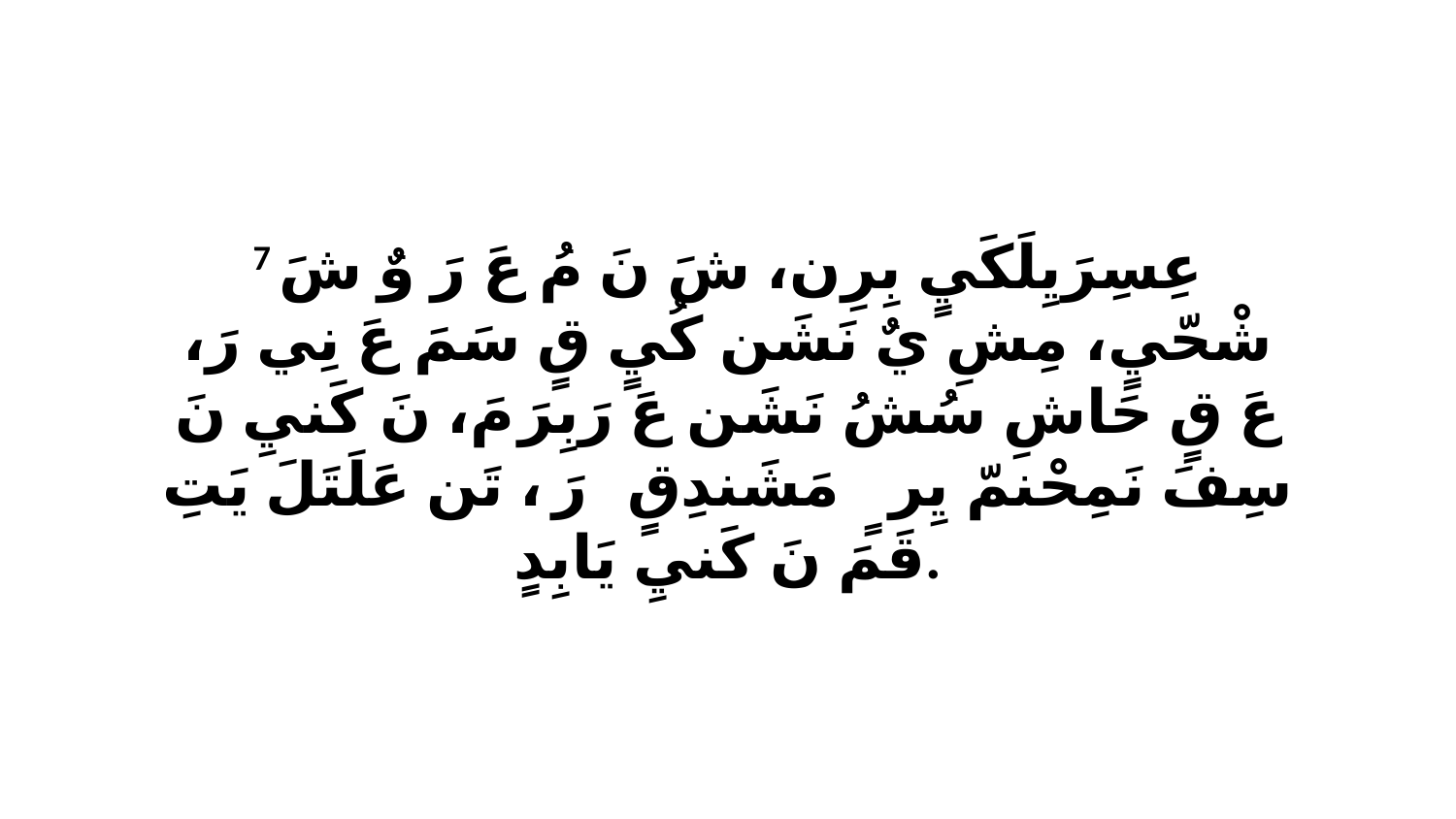

7 عِسِرَيِلَكَيٍ بِرِن، شَ نَ مُ عَ رَ وٌ شَ شْحّيٍ، مِشِ يٌ نَشَن كُيٍ قٍ سَمَ عَ نِي رَ، عَ قٍ حَاشِ سُشُ نَشَن عَ رَبِرَ مَ، نَ كَنيِ نَ سِفَ نَمِحْنمّ يِرٍ ﭑ مَشَندِقٍ رَ، ﭑ تَن عَلَتَلَ يَتِ قَمَ نَ كَنيِ يَابِدٍ.